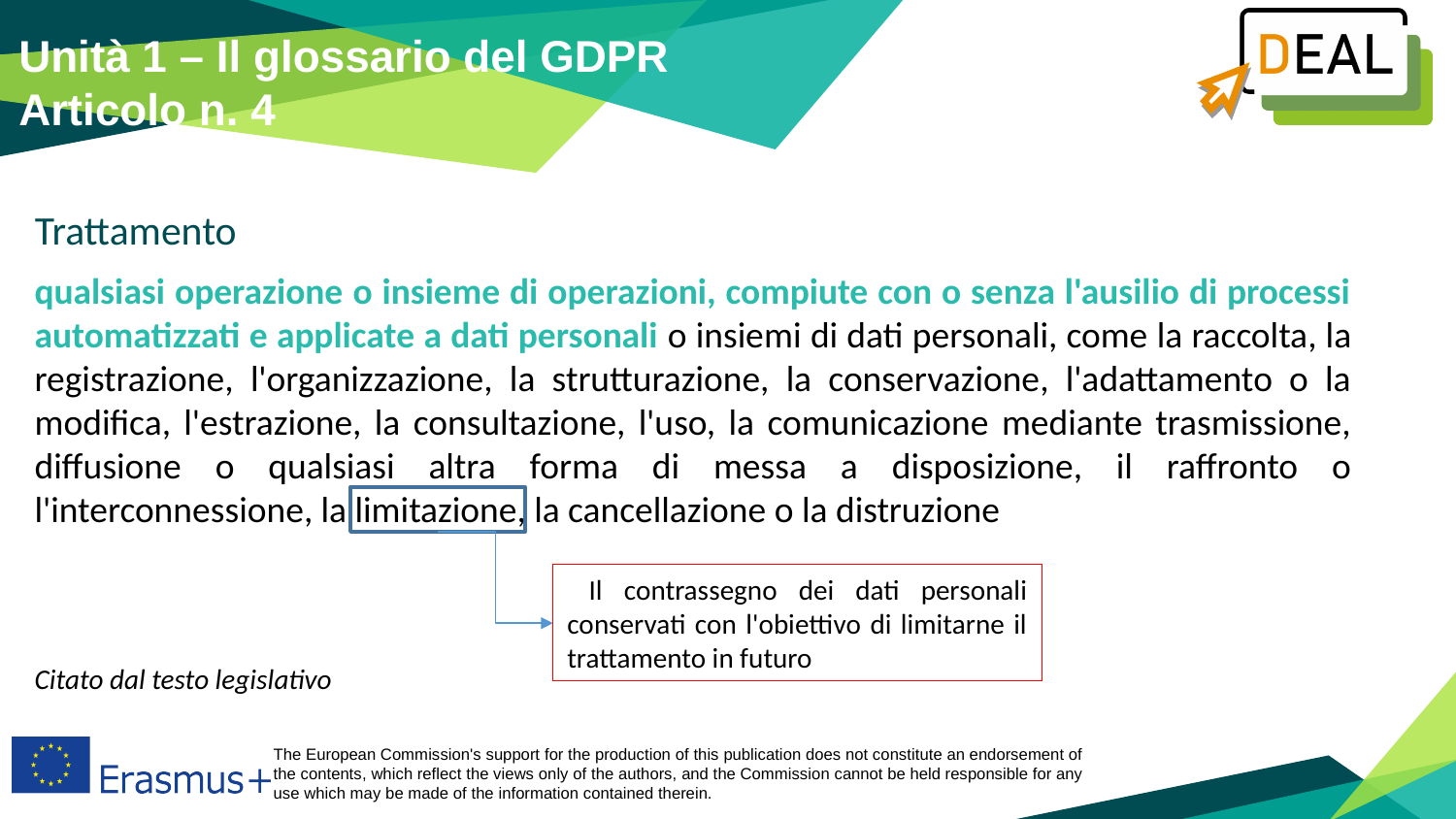

Unità 1 – Il glossario del GDPR
Articolo n. 4
Trattamento
qualsiasi operazione o insieme di operazioni, compiute con o senza l'ausilio di processi automatizzati e applicate a dati personali o insiemi di dati personali, come la raccolta, la registrazione, l'organizzazione, la strutturazione, la conservazione, l'adattamento o la modifica, l'estrazione, la consultazione, l'uso, la comunicazione mediante trasmissione, diffusione o qualsiasi altra forma di messa a disposizione, il raffronto o l'interconnessione, la limitazione, la cancellazione o la distruzione

Citato dal testo legislativo

 Il contrassegno dei dati personali conservati con l'obiettivo di limitarne il trattamento in futuro